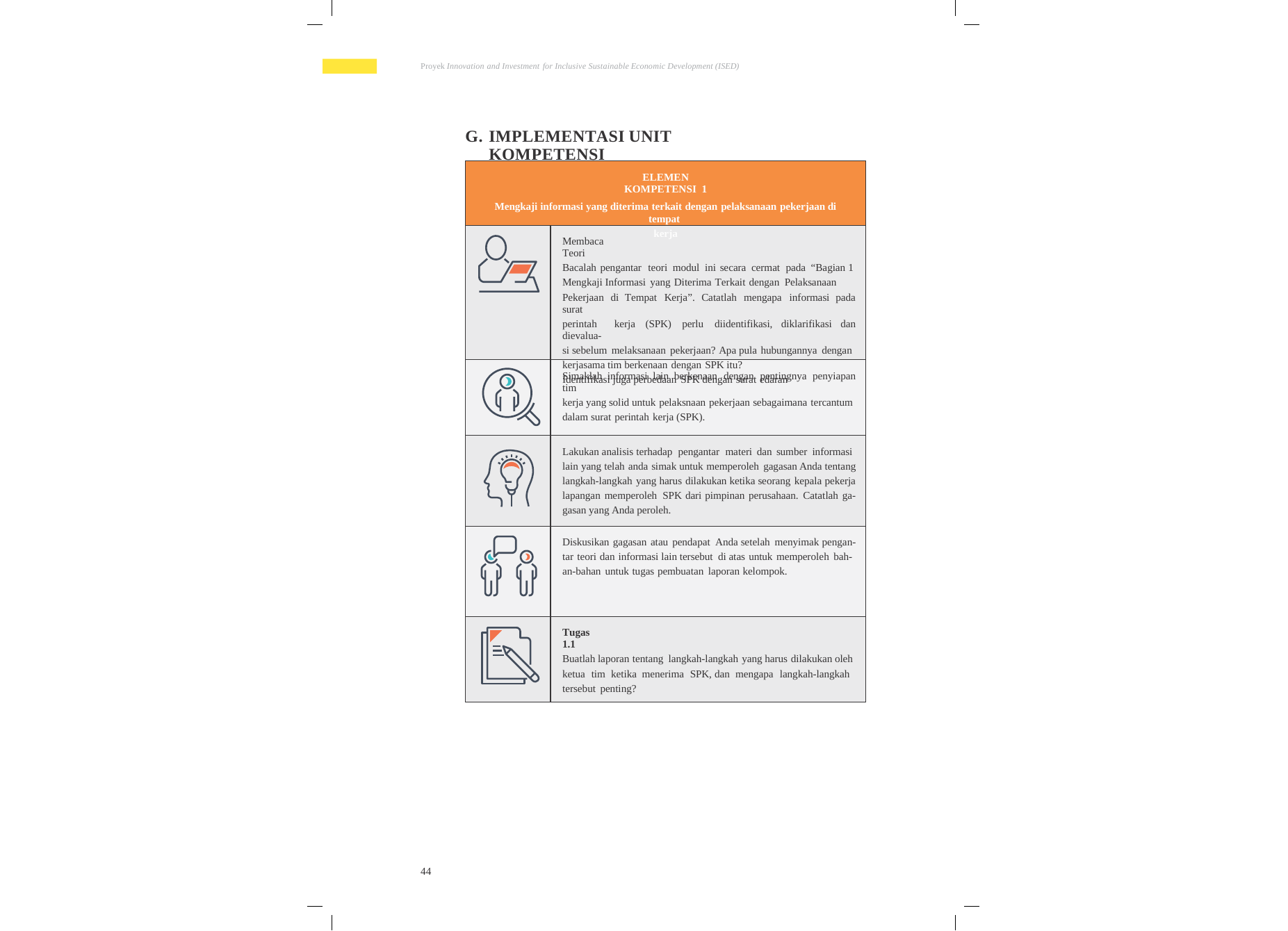

Proyek Innovation and Investment for Inclusive Sustainable Economic Development (ISED)
G.
IMPLEMENTASI UNIT KOMPETENSI

ELEMEN KOMPETENSI  1
Mengkaji informasi yang diterima terkait dengan pelaksanaan pekerjaan di tempat
kerja

Membaca Teori
Bacalah pengantar  teori modul  ini secara cermat  pada  “Bagian 1
Mengkaji Informasi yang Diterima Terkait dengan Pelaksanaan
Pekerjaan di Tempat Kerja”. Catatlah mengapa informasi pada surat
perintah  kerja (SPK) perlu diidentifikasi, diklarifikasi dan dievalua-
si sebelum melaksanaan pekerjaan? Apa pula hubungannya dengan
kerjasama tim berkenaan dengan SPK itu?
Identifikasi juga perbedaan SPK dengan surat edaran

Simaklah informasi lain berkenaan dengan pentingnya penyiapan tim
kerja yang solid untuk pelaksnaan pekerjaan sebagaimana tercantum
dalam surat perintah kerja (SPK).

Lakukan analisis terhadap  pengantar  materi dan sumber informasi
lain yang telah anda simak untuk memperoleh gagasan Anda tentang
langkah-langkah yang harus dilakukan ketika seorang kepala pekerja
lapangan memperoleh  SPK dari pimpinan perusahaan. Catatlah ga-
gasan yang Anda peroleh.

Diskusikan gagasan atau pendapat Anda setelah menyimak pengan-
tar teori dan informasi lain tersebut di atas untuk memperoleh bah-
an-bahan untuk tugas pembuatan laporan kelompok.

Tugas 1.1
Buatlah laporan tentang langkah-langkah yang harus dilakukan oleh
ketua  tim  ketika  menerima  SPK, dan  mengapa  langkah-langkah
tersebut penting?

44